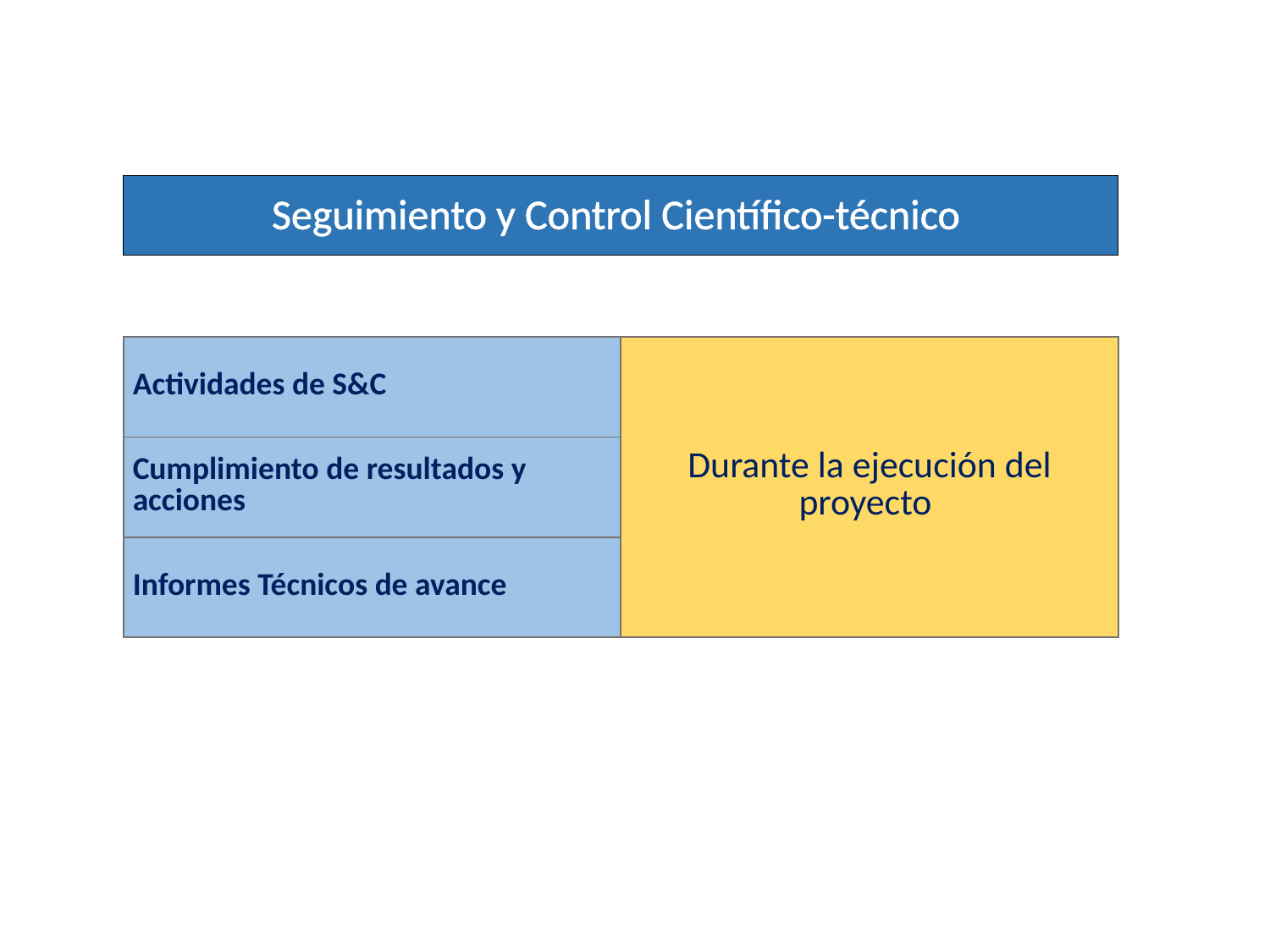

Seguimiento y Control Científico-técnico
| Actividades de S&C | Durante la ejecución del proyecto |
| --- | --- |
| Cumplimiento de resultados y acciones |  |
| Informes Técnicos de avance |  |